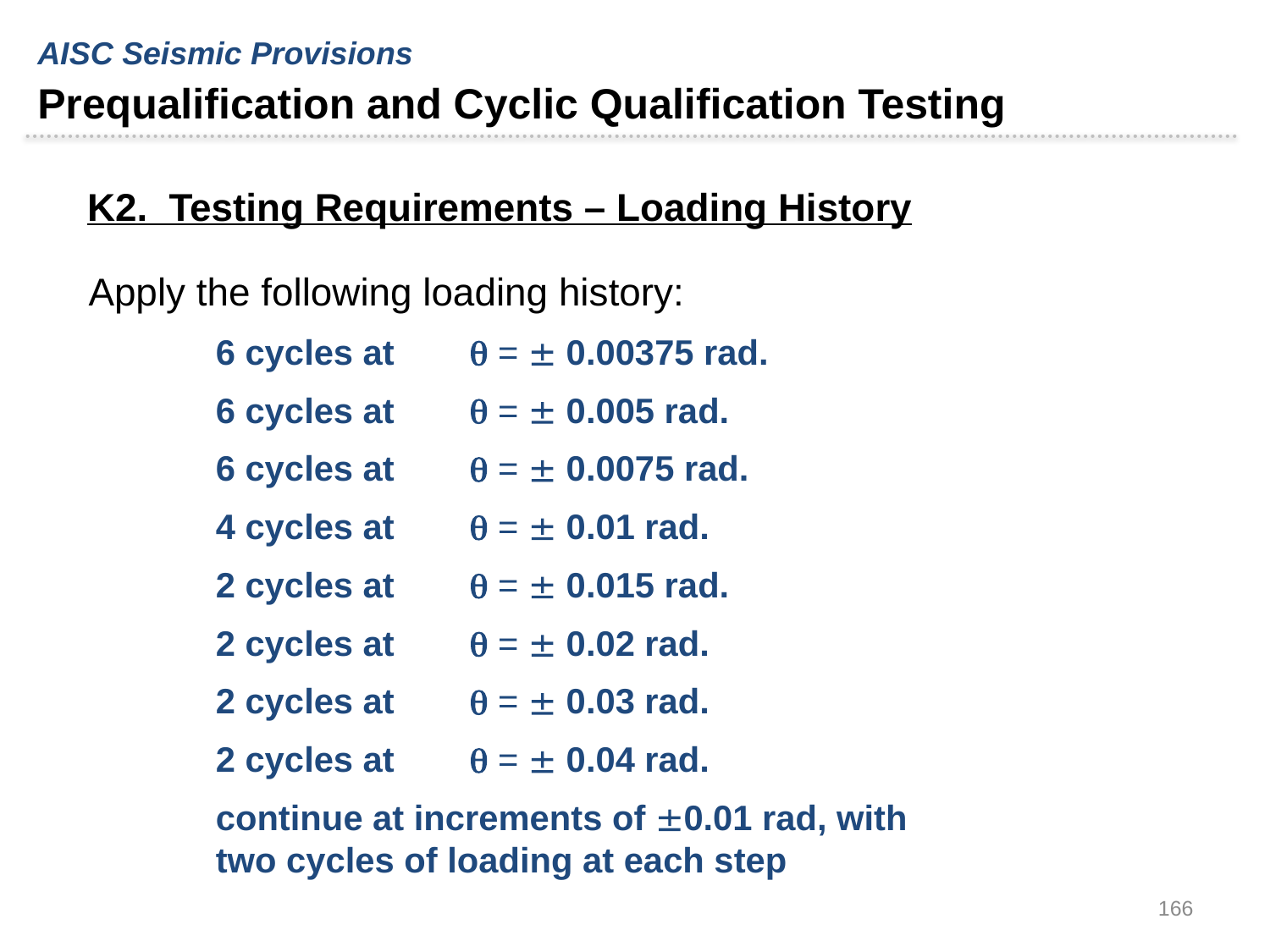

AISC Seismic Provisions
Prequalification and Cyclic Qualification Testing
K2.  Testing Requirements – Loading History
Apply the following loading history:
6 cycles at	θ = ± 0.00375 rad.
6 cycles at	θ = ± 0.005 rad.
6 cycles at	θ = ± 0.0075 rad.
4 cycles at	θ = ± 0.01 rad.
2 cycles at	θ = ± 0.015 rad.
2 cycles at	θ = ± 0.02 rad.
2 cycles at	θ = ± 0.03 rad.
2 cycles at	θ = ± 0.04 rad.
continue at increments of ±0.01 rad, with two cycles of loading at each step

166